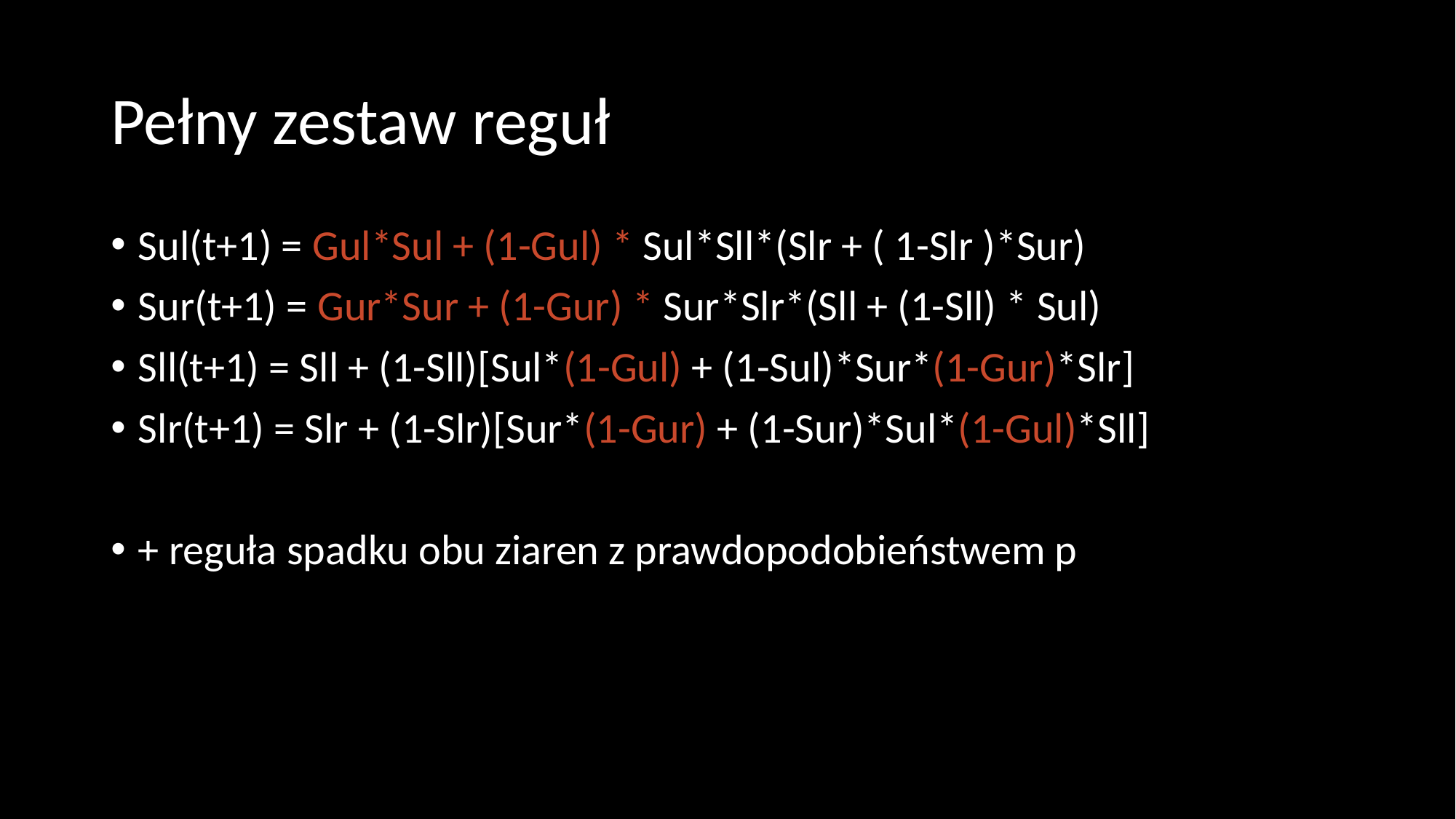

# Pełny zestaw reguł
Sul(t+1) = Gul*Sul + (1-Gul) * Sul*Sll*(Slr + ( 1-Slr )*Sur)
Sur(t+1) = Gur*Sur + (1-Gur) * Sur*Slr*(Sll + (1-Sll) * Sul)
Sll(t+1) = Sll + (1-Sll)[Sul*(1-Gul) + (1-Sul)*Sur*(1-Gur)*Slr]
Slr(t+1) = Slr + (1-Slr)[Sur*(1-Gur) + (1-Sur)*Sul*(1-Gul)*Sll]

+ reguła spadku obu ziaren z prawdopodobieństwem p